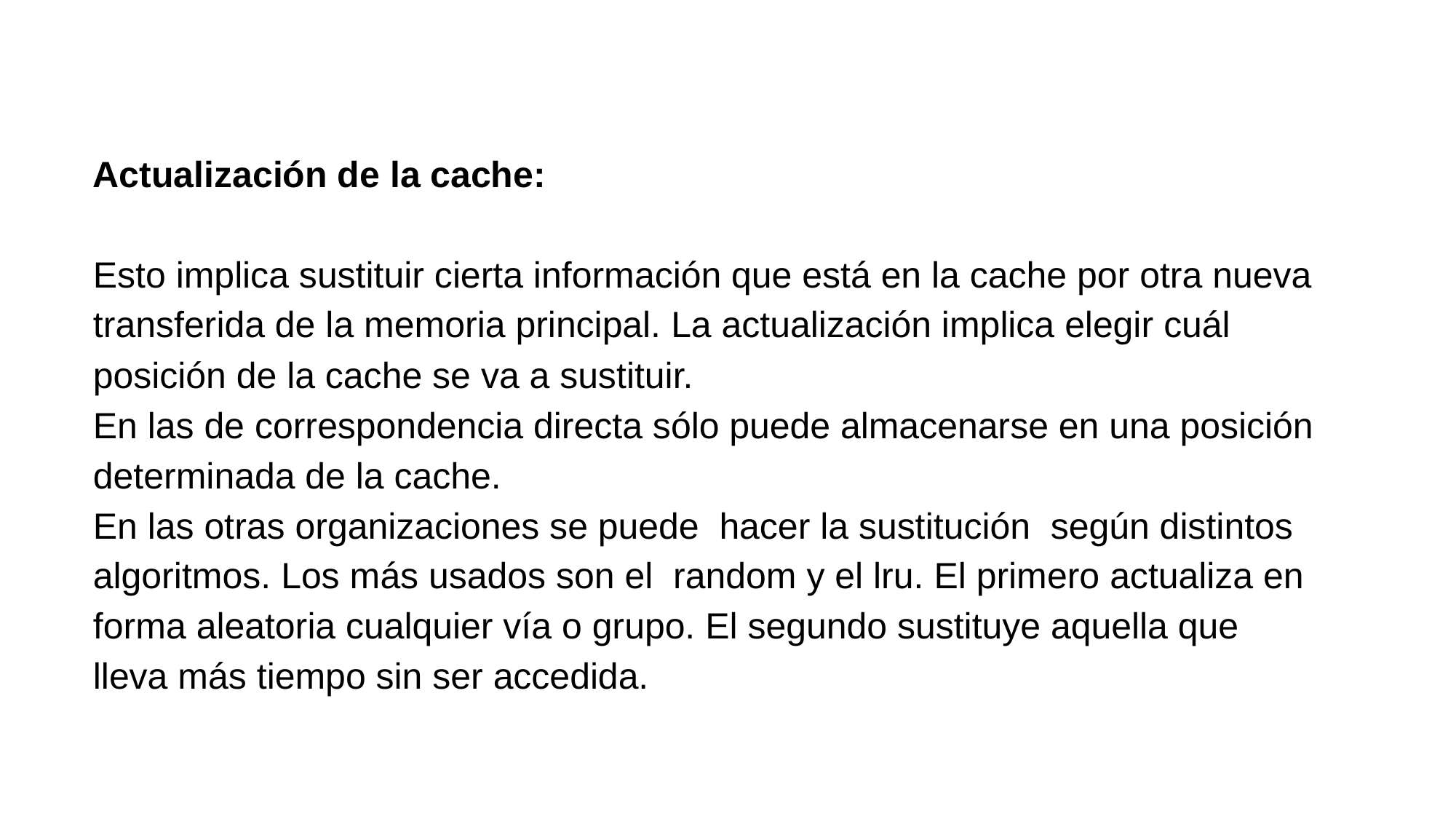

Actualización de la cache:

Esto implica sustituir cierta información que está en la cache por otra nueva transferida de la memoria principal. La actualización implica elegir cuál posición de la cache se va a sustituir.
En las de correspondencia directa sólo puede almacenarse en una posición determinada de la cache.
En las otras organizaciones se puede  hacer la sustitución  según distintos algoritmos. Los más usados son el  random y el lru. El primero actualiza en forma aleatoria cualquier vía o grupo. El segundo sustituye aquella que lleva más tiempo sin ser accedida.